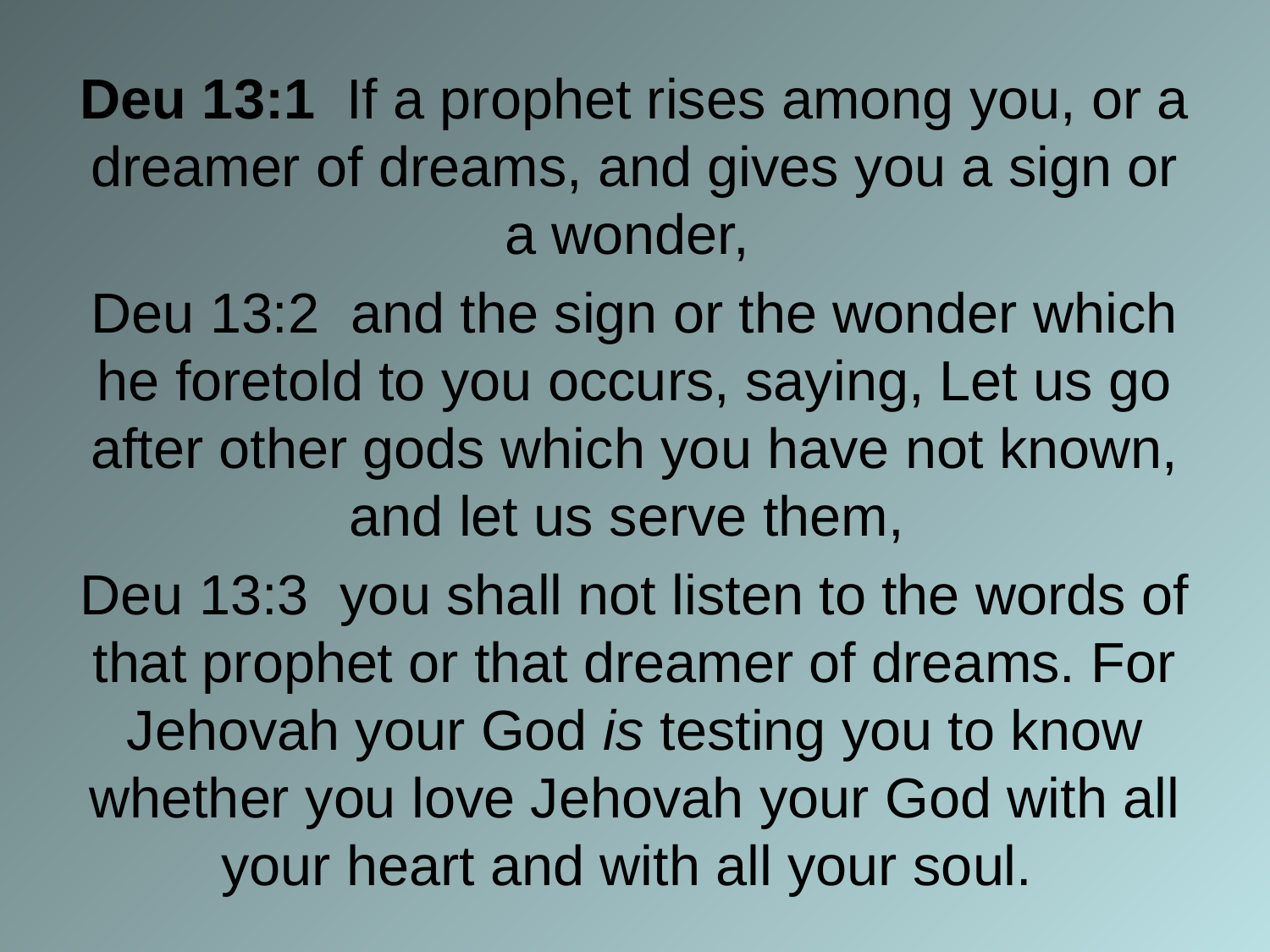

Deu 13:1  If a prophet rises among you, or a dreamer of dreams, and gives you a sign or a wonder,
Deu 13:2  and the sign or the wonder which he foretold to you occurs, saying, Let us go after other gods which you have not known, and let us serve them,
Deu 13:3  you shall not listen to the words of that prophet or that dreamer of dreams. For Jehovah your God is testing you to know whether you love Jehovah your God with all your heart and with all your soul.
#